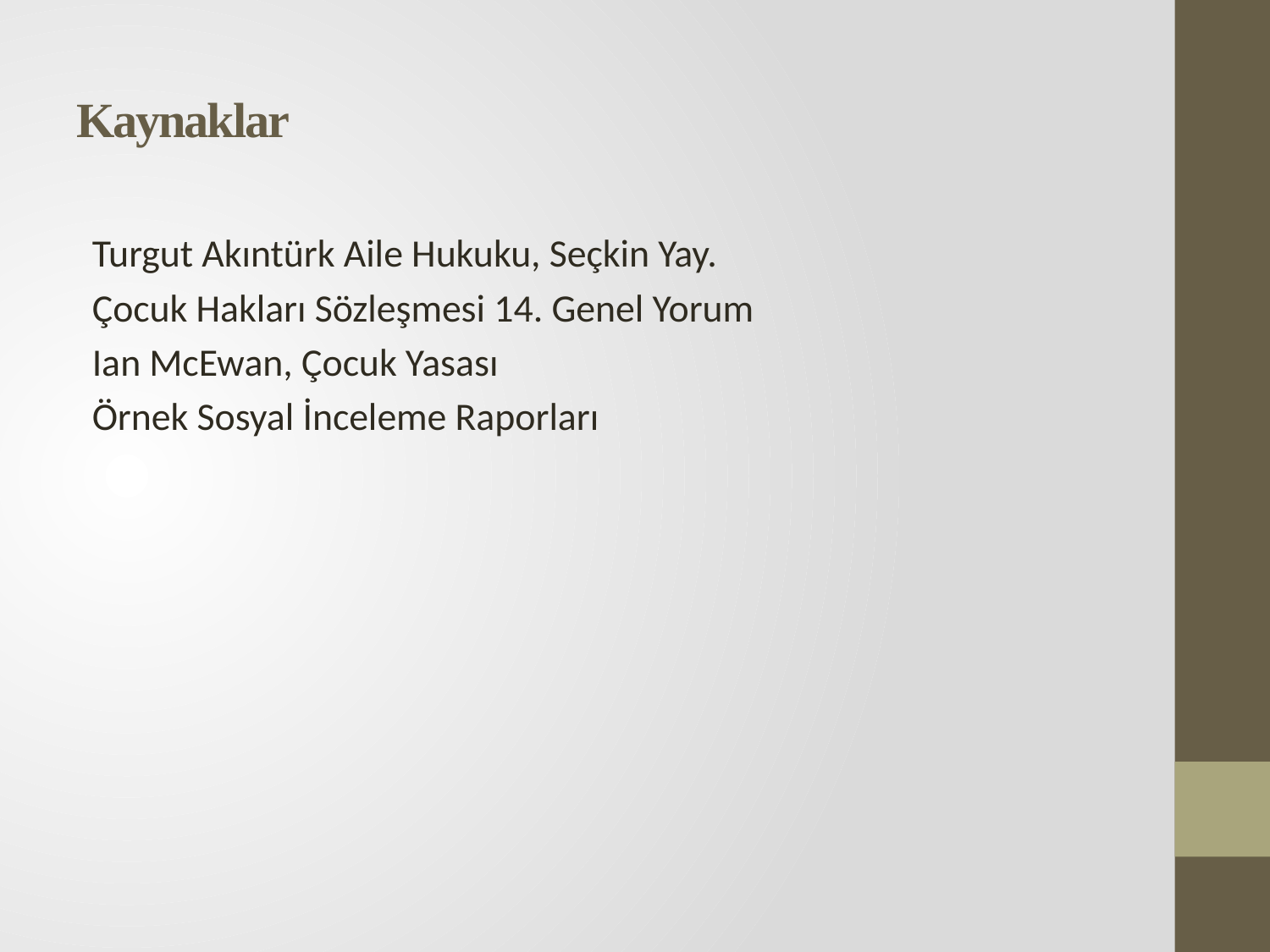

# Kaynaklar
Turgut Akıntürk Aile Hukuku, Seçkin Yay.
Çocuk Hakları Sözleşmesi 14. Genel Yorum
Ian McEwan, Çocuk Yasası
Örnek Sosyal İnceleme Raporları